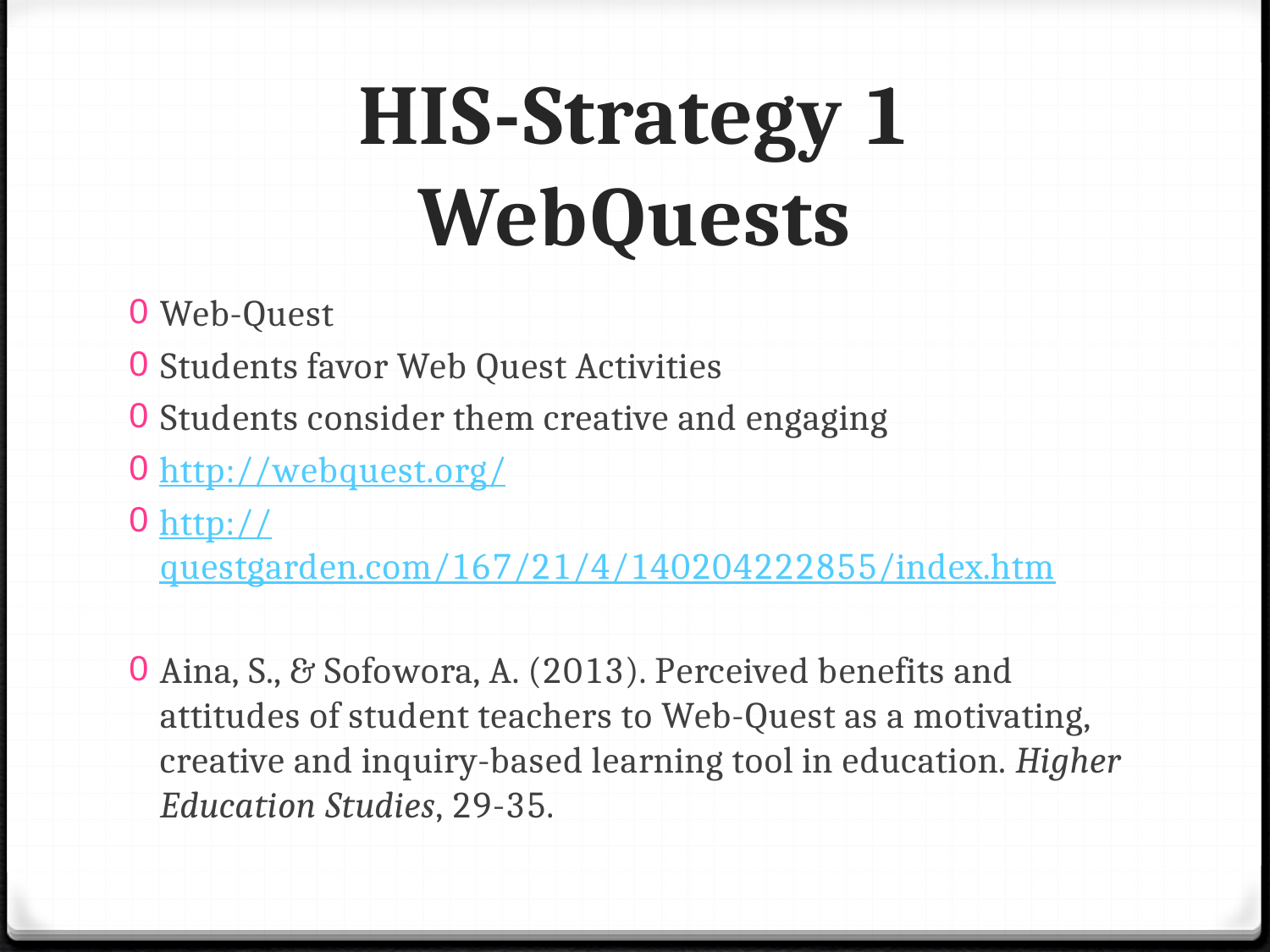

# HIS-Strategy 1 WebQuests
Web-Quest
Students favor Web Quest Activities
Students consider them creative and engaging
http://webquest.org/
http://questgarden.com/167/21/4/140204222855/index.htm

Aina, S., & Sofowora, A. (2013). Perceived benefits and attitudes of student teachers to Web-Quest as a motivating, creative and inquiry-based learning tool in education. Higher Education Studies, 29-35.